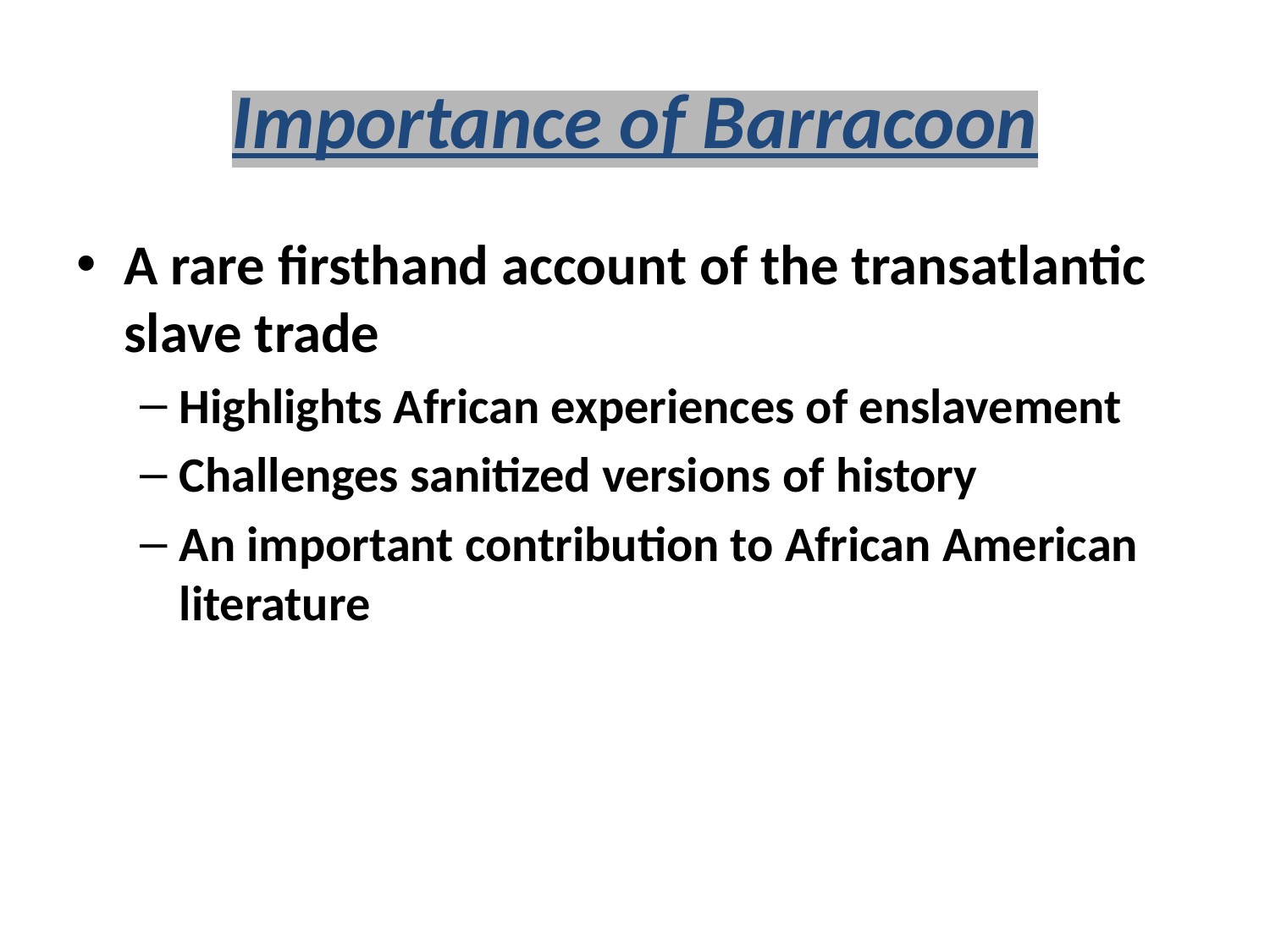

# Importance of Barracoon
A rare firsthand account of the transatlantic slave trade
Highlights African experiences of enslavement
Challenges sanitized versions of history
An important contribution to African American literature